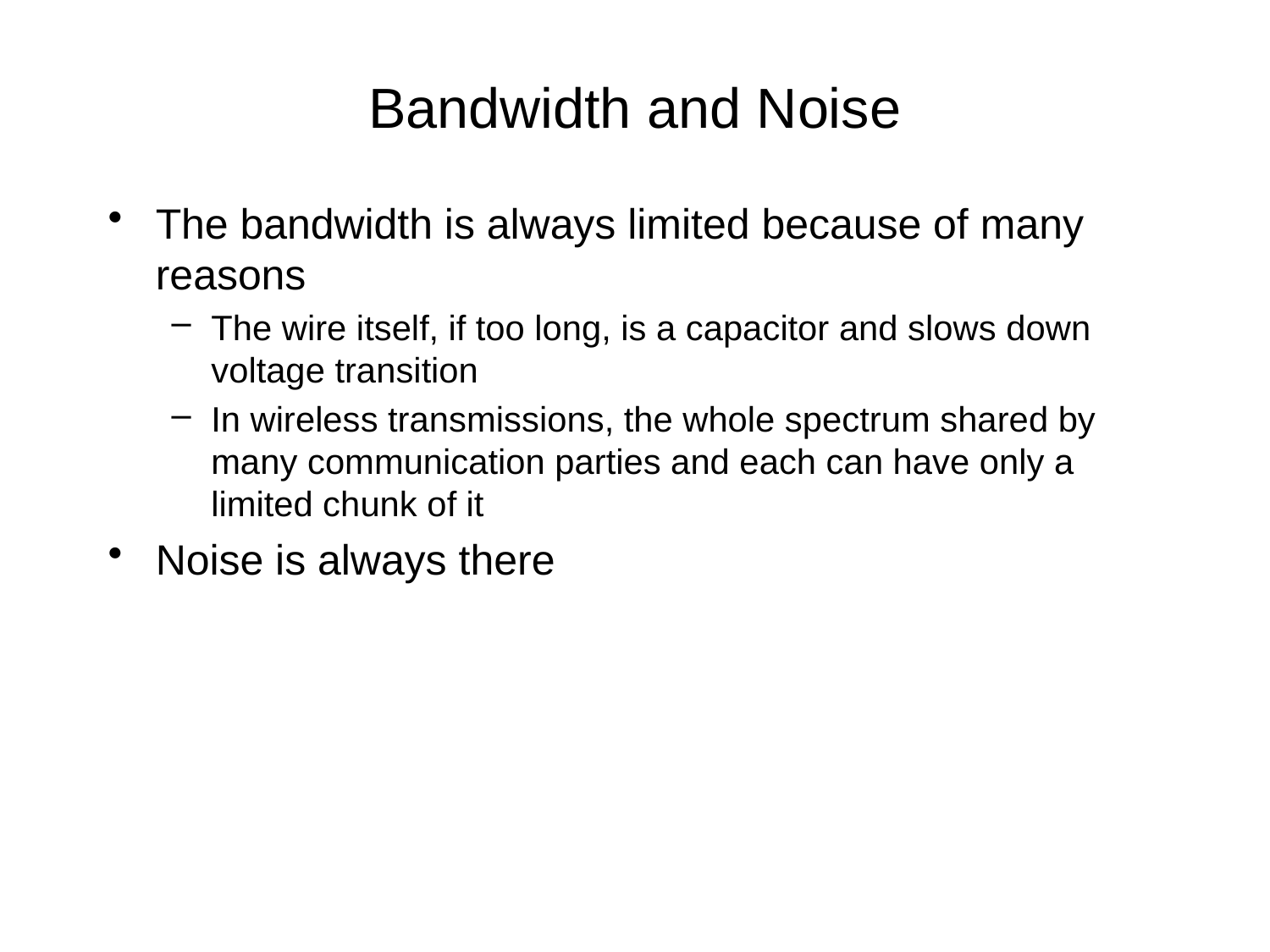

# Bandwidth and Noise
The bandwidth is always limited because of many reasons
The wire itself, if too long, is a capacitor and slows down voltage transition
In wireless transmissions, the whole spectrum shared by many communication parties and each can have only a limited chunk of it
Noise is always there